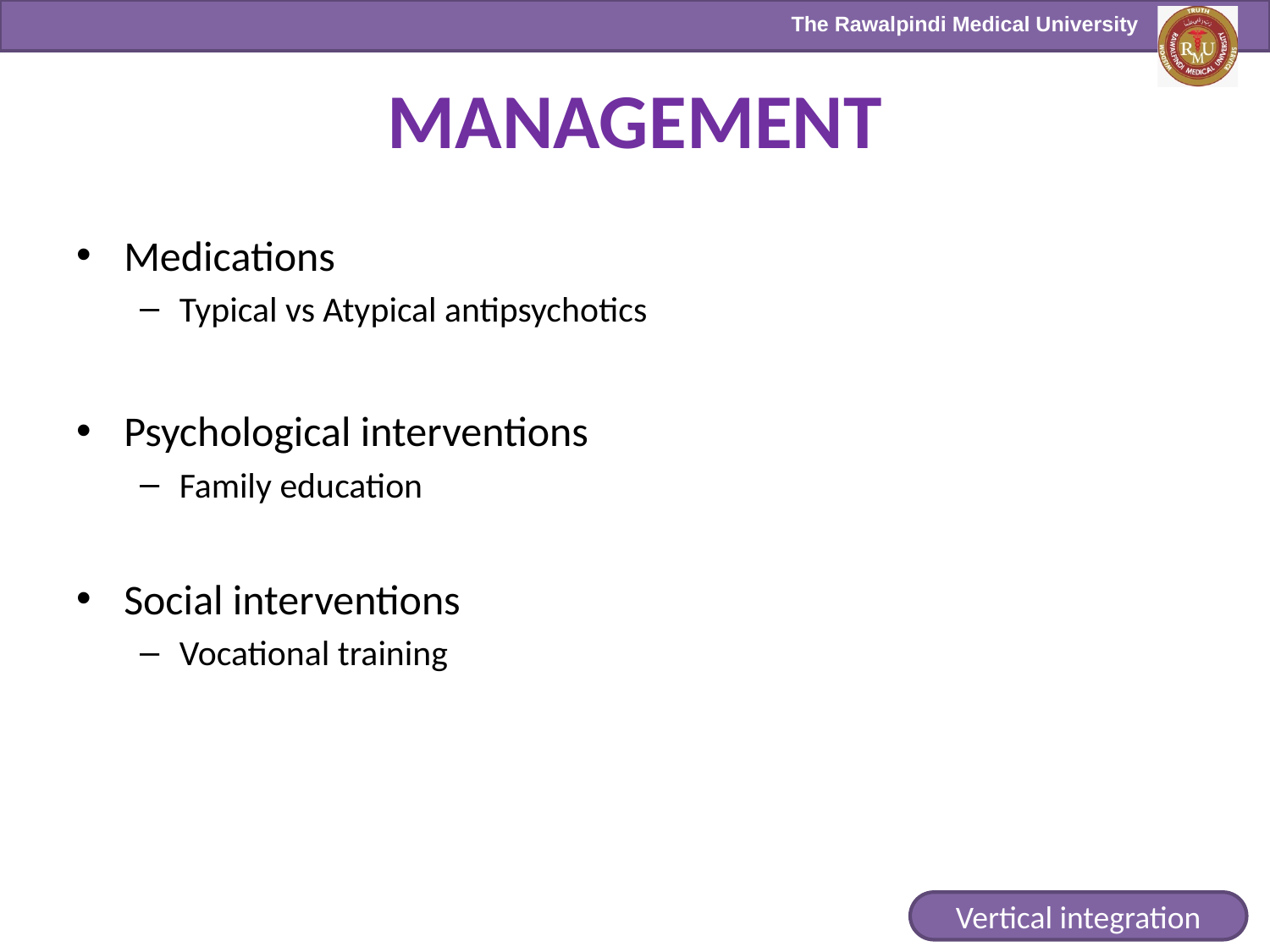

# MANAGEMENT
Medications
Typical vs Atypical antipsychotics

Psychological interventions
Family education

Social interventions
Vocational training

Vertical integration